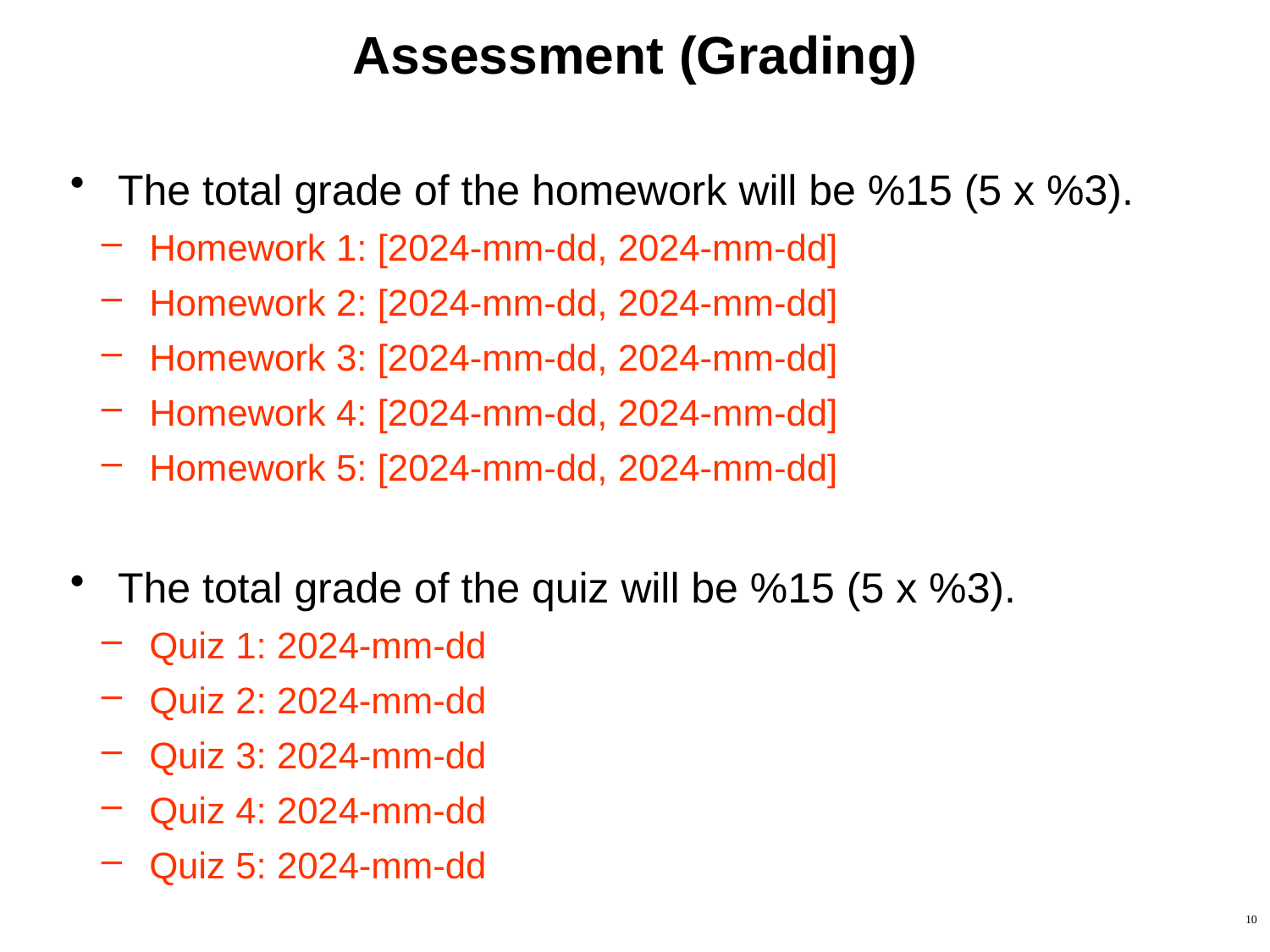

# Assessment (Grading)
The total grade of the homework will be %15 (5 x %3).
Homework 1: [2024-mm-dd, 2024-mm-dd]
Homework 2: [2024-mm-dd, 2024-mm-dd]
Homework 3: [2024-mm-dd, 2024-mm-dd]
Homework 4: [2024-mm-dd, 2024-mm-dd]
Homework 5: [2024-mm-dd, 2024-mm-dd]

The total grade of the quiz will be %15 (5 x %3).
Quiz 1: 2024-mm-dd
Quiz 2: 2024-mm-dd
Quiz 3: 2024-mm-dd
Quiz 4: 2024-mm-dd
Quiz 5: 2024-mm-dd
10